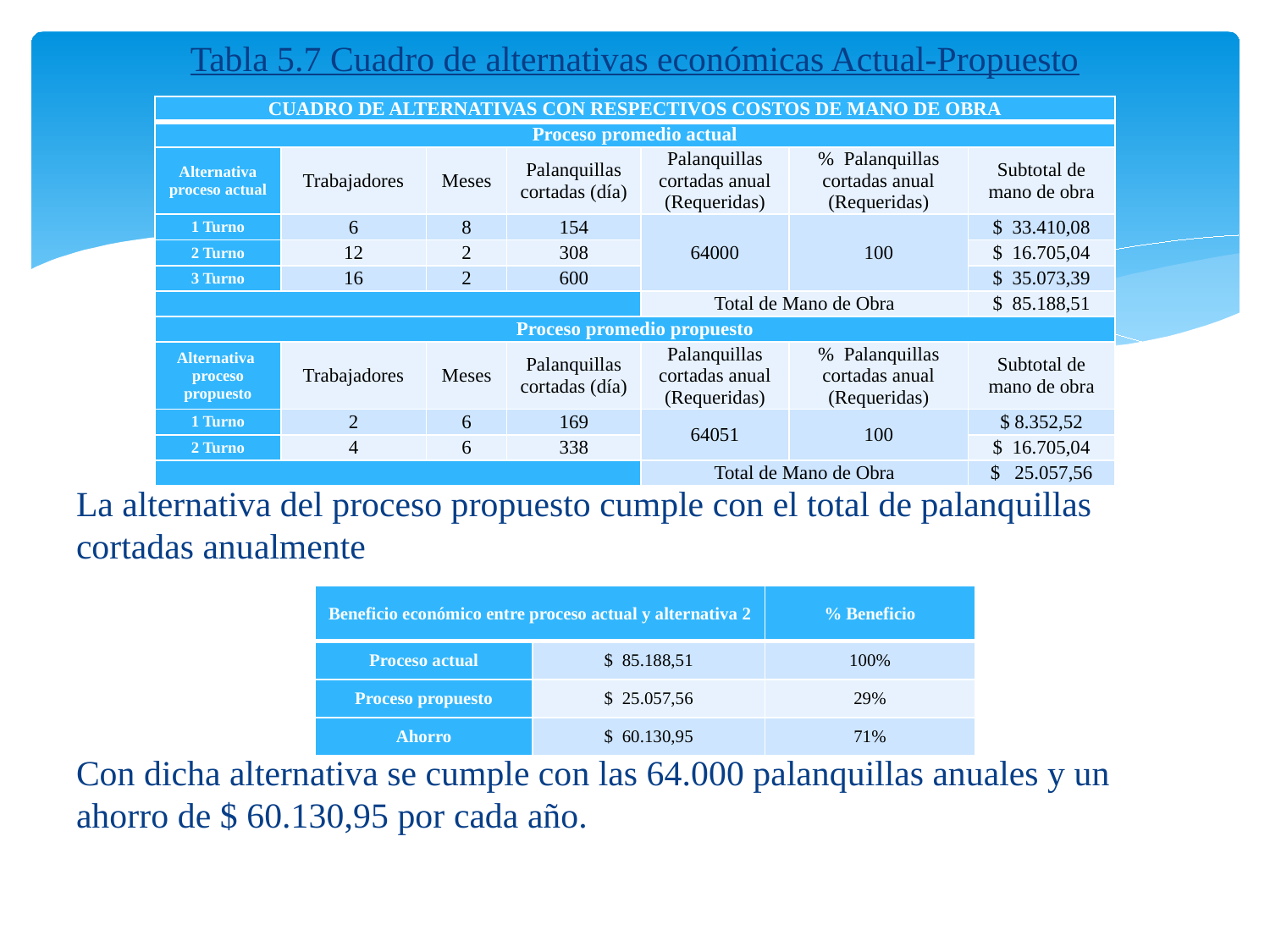

Tabla 5.7 Cuadro de alternativas económicas Actual-Propuesto

La alternativa del proceso propuesto cumple con el total de palanquillas cortadas anualmente

Con dicha alternativa se cumple con las 64.000 palanquillas anuales y un ahorro de $ 60.130,95 por cada año.

| CUADRO DE ALTERNATIVAS CON RESPECTIVOS COSTOS DE MANO DE OBRA |  |  |  |  |  |  |
| --- | --- | --- | --- | --- | --- | --- |
| Proceso promedio actual |  |  |  |  |  |  |
| Alternativa proceso actual | Trabajadores | Meses | Palanquillas cortadas (día) | Palanquillas cortadas anual (Requeridas) | % Palanquillas cortadas anual (Requeridas) | Subtotal de mano de obra |
| 1 Turno | 6 | 8 | 154 | 64000 | 100 | $ 33.410,08 |
| 2 Turno | 12 | 2 | 308 |  |  | $ 16.705,04 |
| 3 Turno | 16 | 2 | 600 |  |  | $ 35.073,39 |
|  |  |  |  | Total de Mano de Obra |  | $ 85.188,51 |
| Proceso promedio propuesto |  |  |  |  |  |  |
| Alternativa proceso propuesto | Trabajadores | Meses | Palanquillas cortadas (día) | Palanquillas cortadas anual (Requeridas) | % Palanquillas cortadas anual (Requeridas) | Subtotal de mano de obra |
| 1 Turno | 2 | 6 | 169 | 64051 | 100 | $ 8.352,52 |
| 2 Turno | 4 | 6 | 338 |  |  | $ 16.705,04 |
|  |  |  |  | Total de Mano de Obra |  | $ 25.057,56 |
| Beneficio económico entre proceso actual y alternativa 2 |  | % Beneficio |
| --- | --- | --- |
| Proceso actual | $ 85.188,51 | 100% |
| Proceso propuesto | $ 25.057,56 | 29% |
| Ahorro | $ 60.130,95 | 71% |